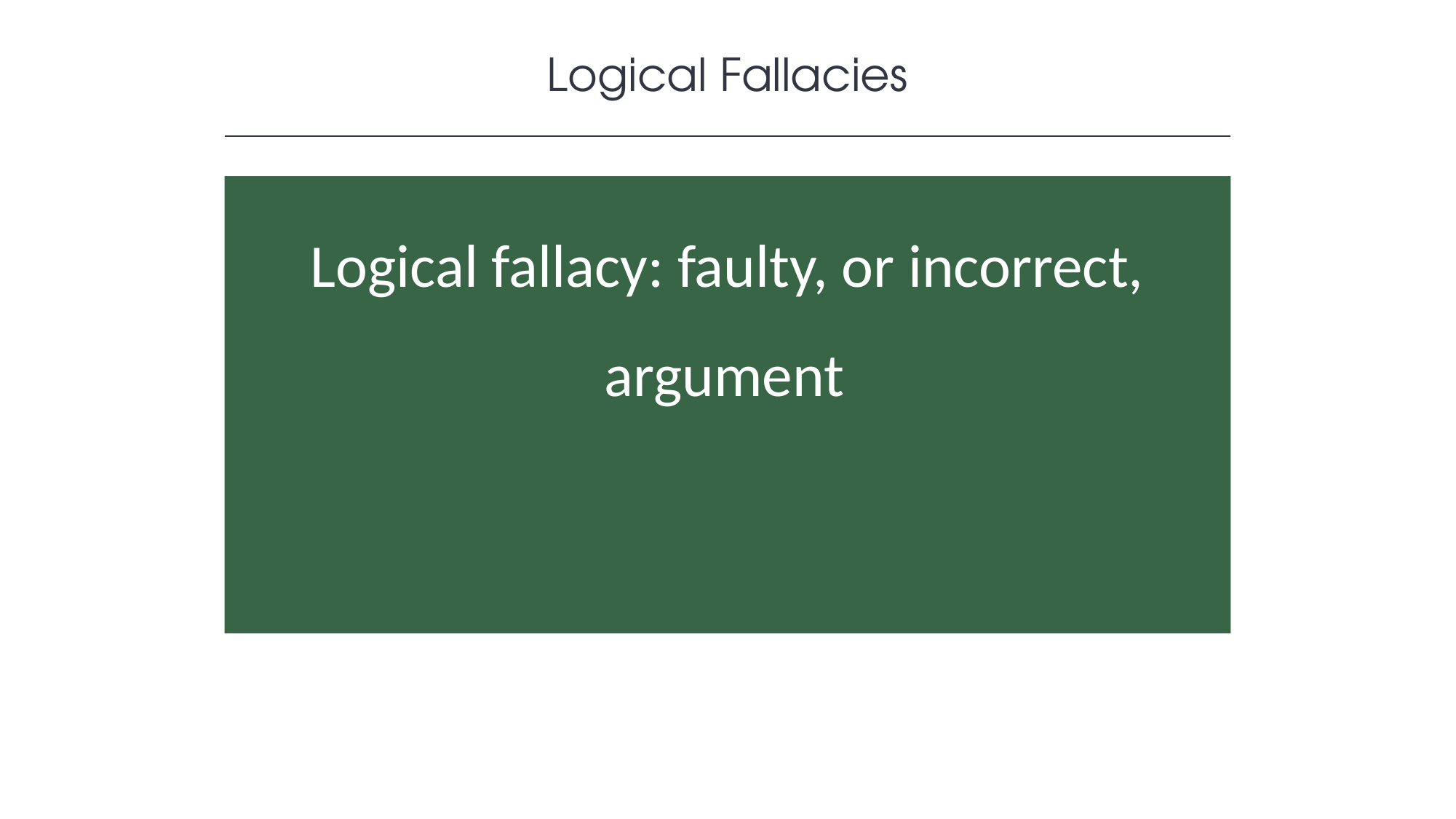

Logical Fallacies
HAWKES LEARNING

Logical fallacy: faulty, or incorrect, argument